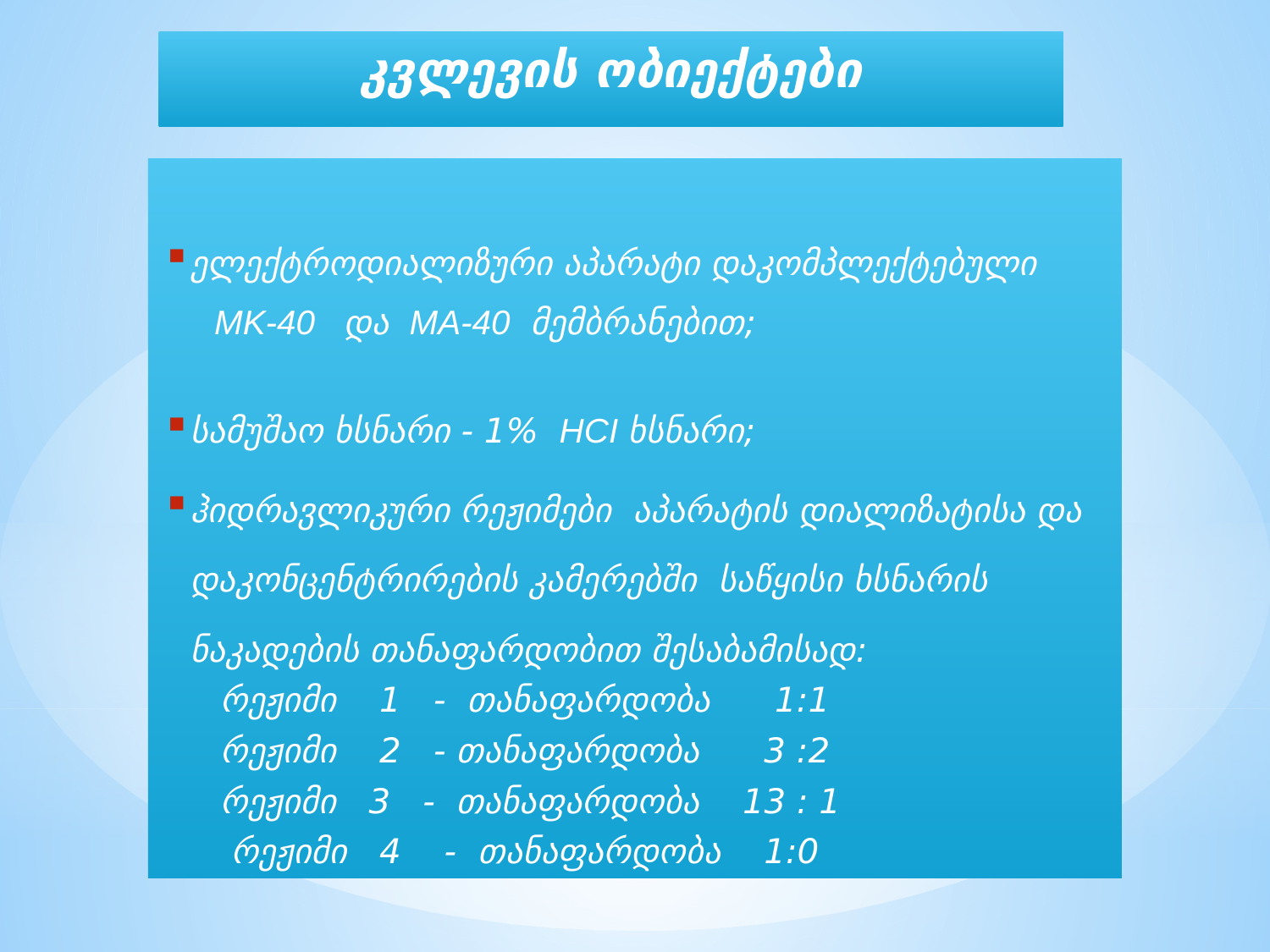

# კვლევის ობიექტები

ელექტროდიალიზური აპარატი დაკომპლექტებული
     MK-40   და  MA-40  მემბრანებით;

სამუშაო ხსნარი - 1%  HCI ხსნარი;
ჰიდრავლიკური რეჟიმები  აპარატის დიალიზატისა და დაკონცენტრირების კამერებში  საწყისი ხსნარის ნაკადების თანაფარდობით შესაბამისად:
     რეჟიმი    1   -  თანაფარდობა      1:1
     რეჟიმი    2   - თანაფარდობა      3 :2
     რეჟიმი   3   -  თანაფარდობა    13 : 1
      რეჟიმი   4    -  თანაფარდობა    1:0